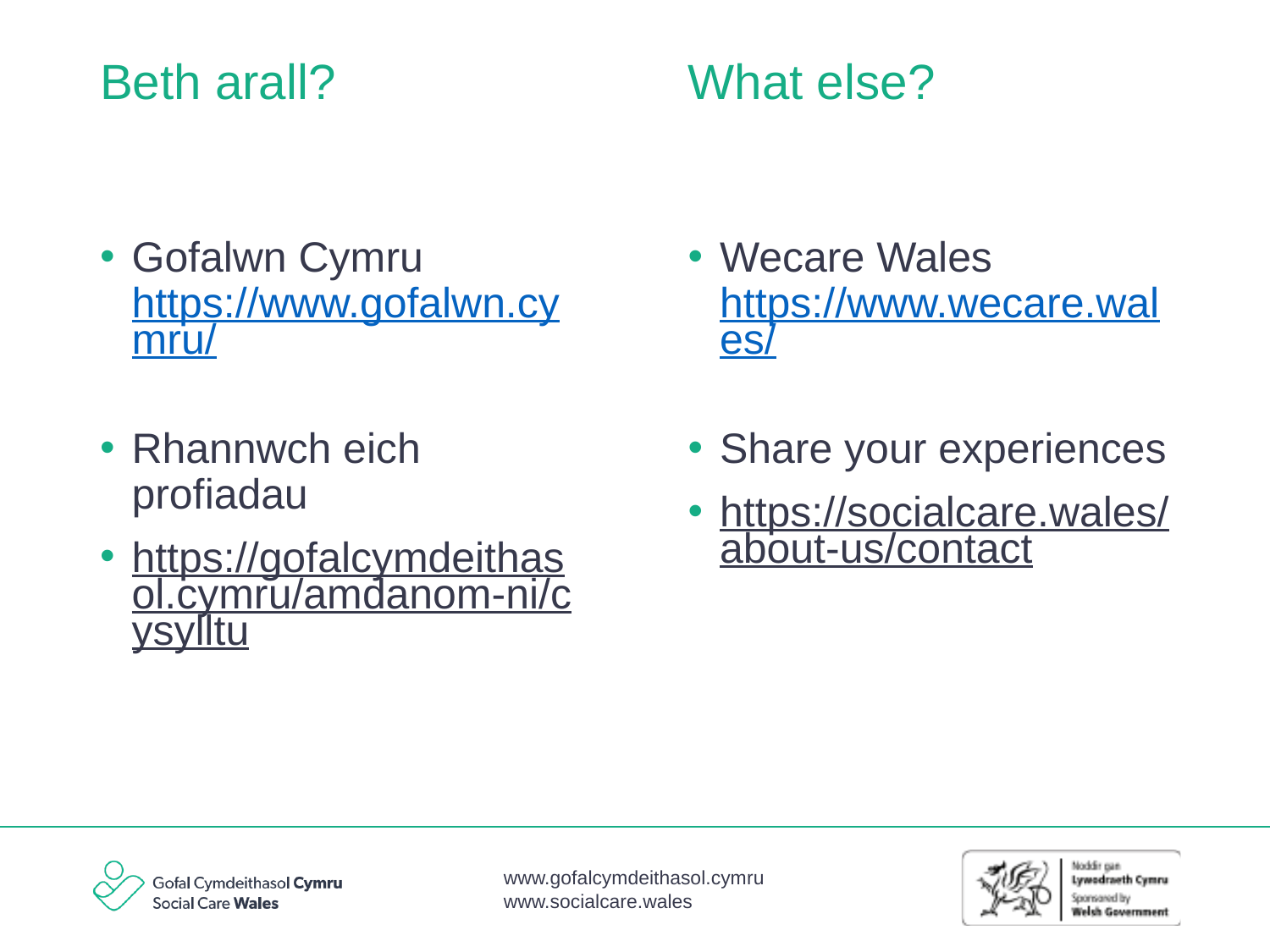

What else?
# Beth arall?
Gofalwn Cymru https://www.gofalwn.cymru/
Rhannwch eich profiadau
https://gofalcymdeithasol.cymru/amdanom-ni/cysylltu
Wecare Wales https://www.wecare.wales/
Share your experiences
https://socialcare.wales/about-us/contact